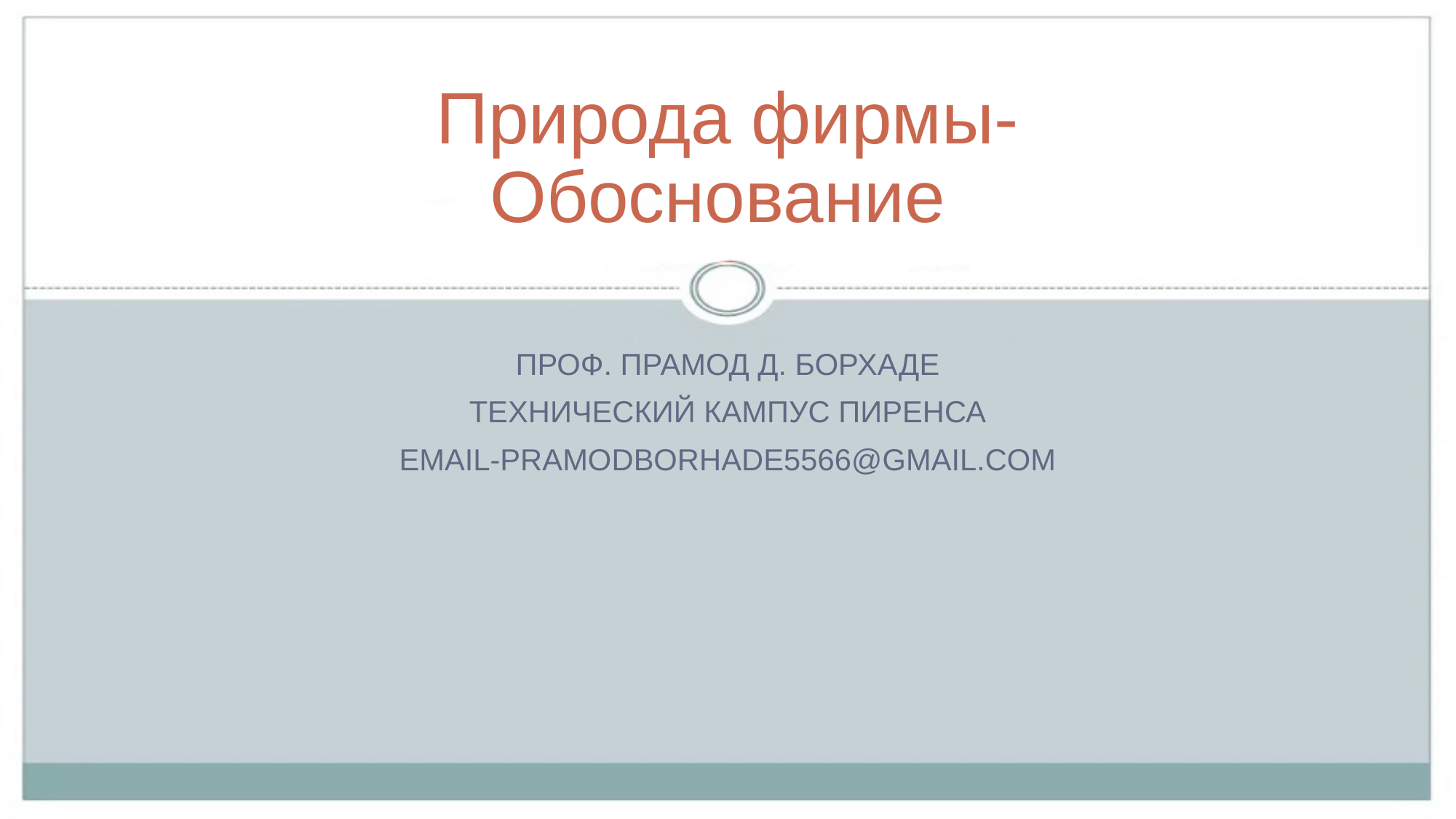

# Природа фирмы- Обоснование
ПРОФ. ПРАМОД Д. БОРХАДЕ
ТЕХНИЧЕСКИЙ КАМПУС ПИРЕНСА
EMAIL-PRAMODBORHADE5566@GMAIL.COM